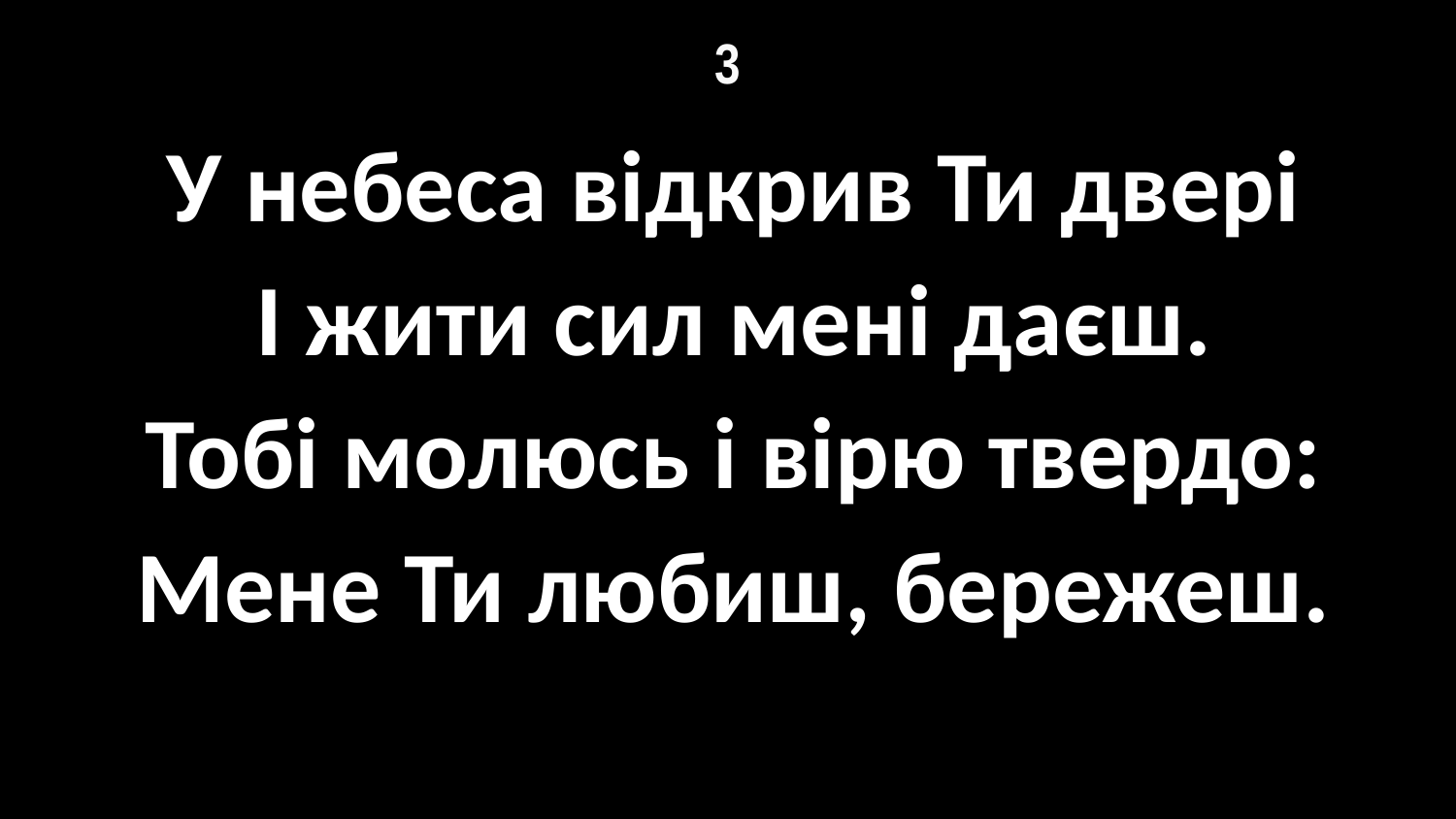

# 3
У небеса відкрив Ти двері
І жити сил мені даєш.
Тобі молюсь і вірю твердо:
Мене Ти любиш, бережеш.